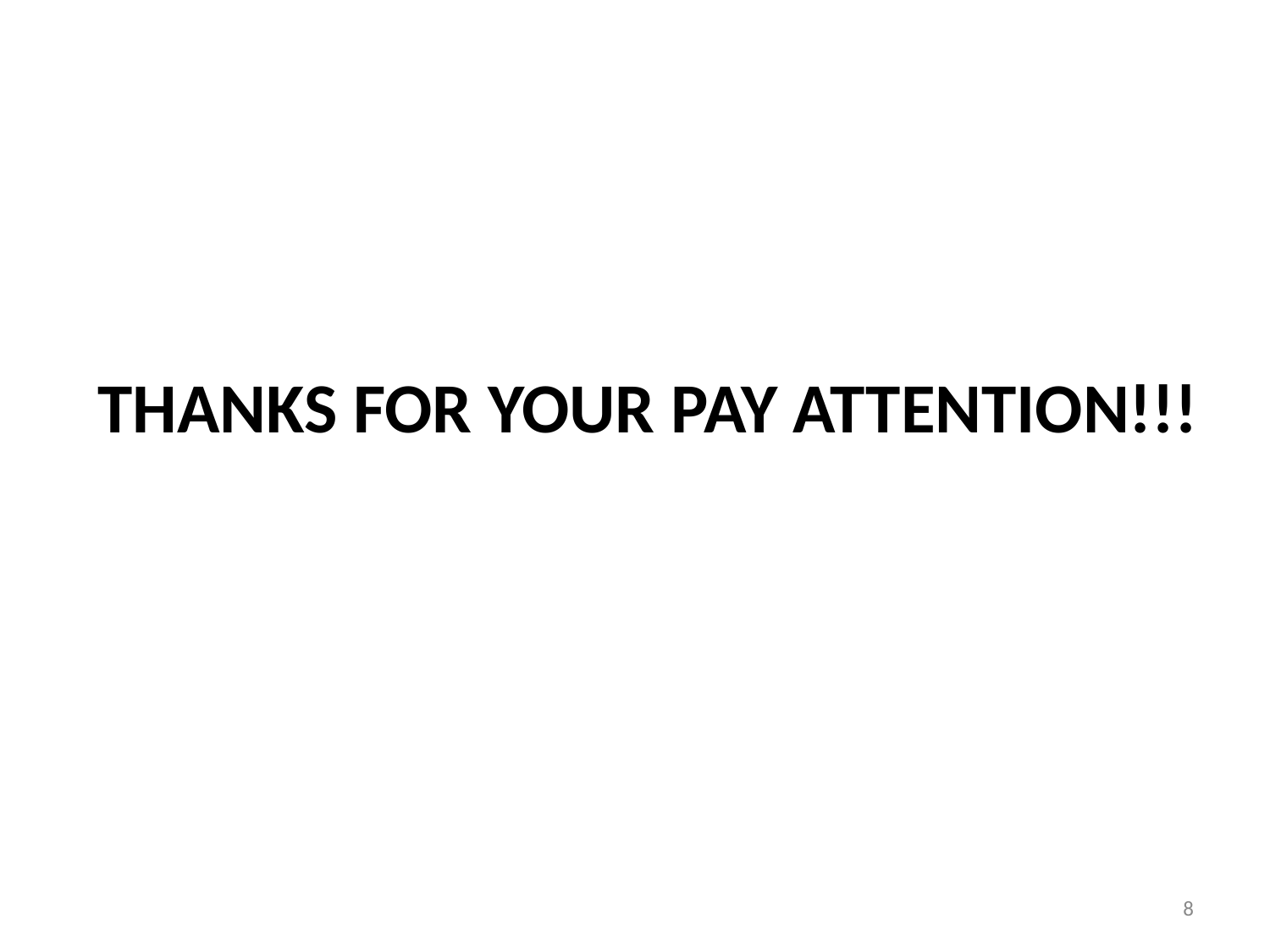

# Thanks for your pay attention!!!
8